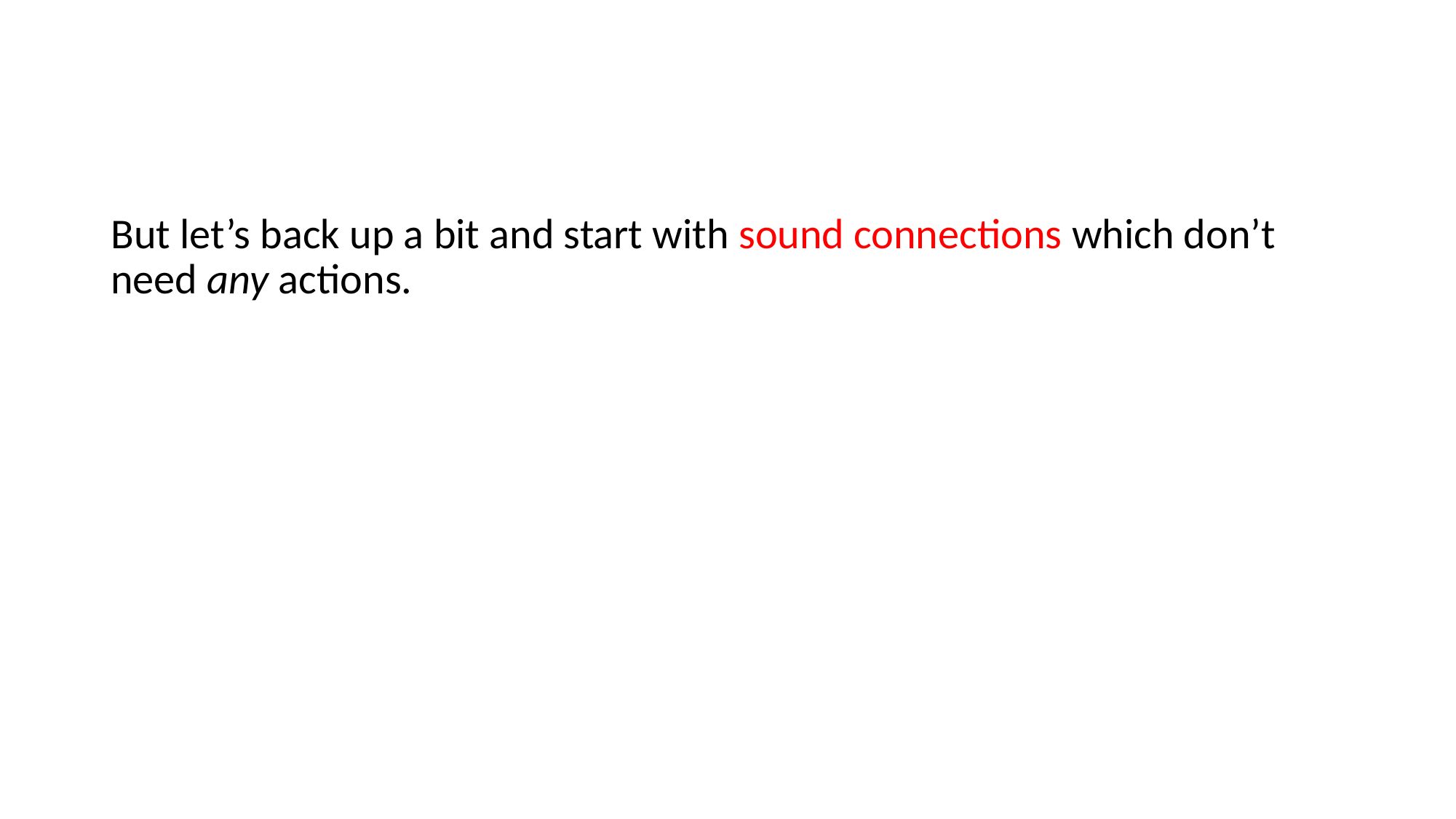

But let’s back up a bit and start with sound connections which don’t need any actions.